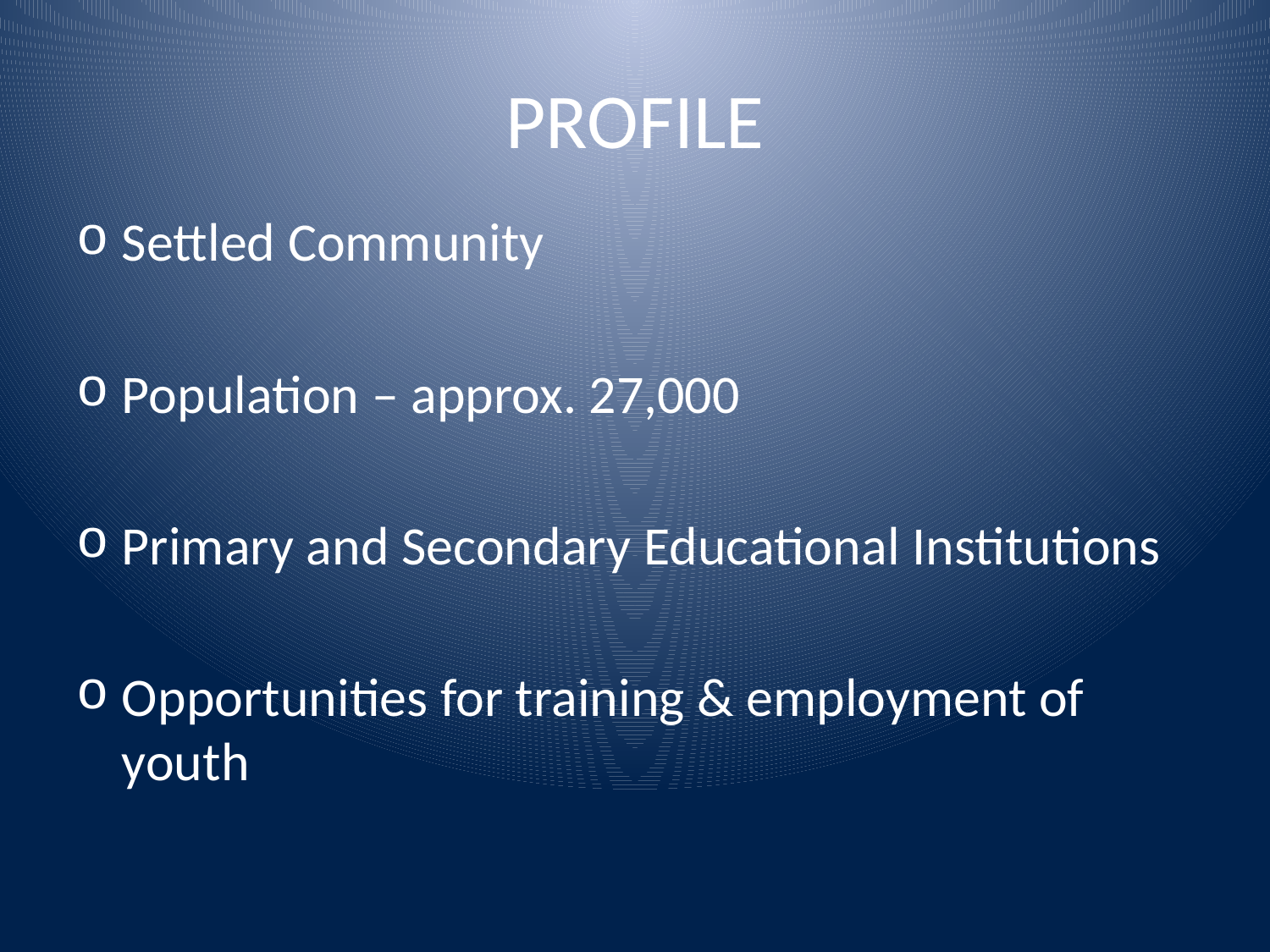

# PROFILE
Settled Community

Population – approx. 27,000

Primary and Secondary Educational Institutions

Opportunities for training & employment of youth